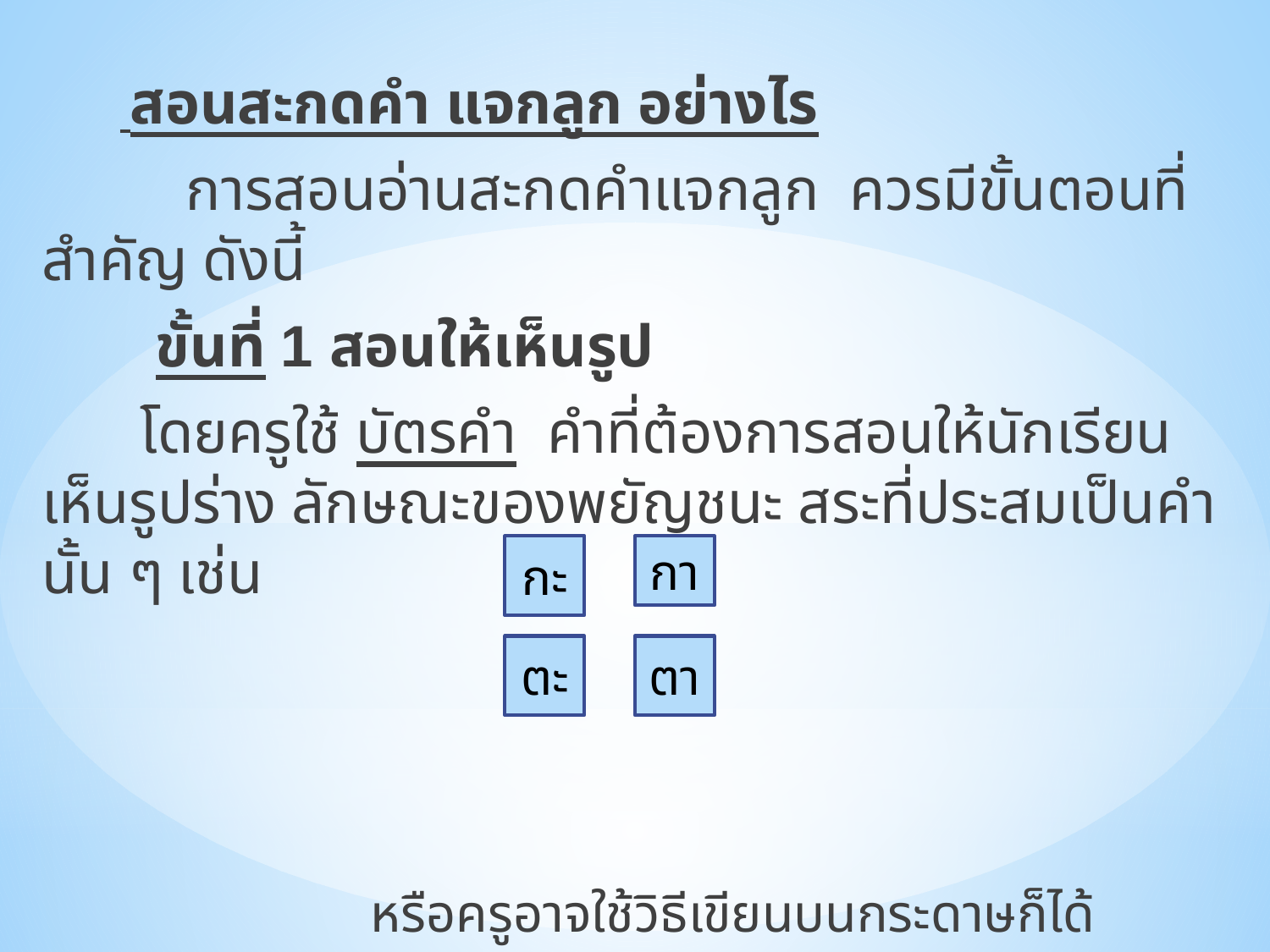

สอนสะกดคำ แจกลูก อย่างไร
           การสอนอ่านสะกดคำแจกลูก  ควรมีขั้นตอนที่สำคัญ ดังนี้
         ขั้นที่ 1 สอนให้เห็นรูป
        โดยครูใช้ บัตรคำ  คำที่ต้องการสอนให้นักเรียนเห็นรูปร่าง ลักษณะของพยัญชนะ สระที่ประสมเป็นคำนั้น ๆ เช่น

                          หรือครูอาจใช้วิธีเขียนบนกระดาษก็ได้

กะ
กา
ตา
ตะ